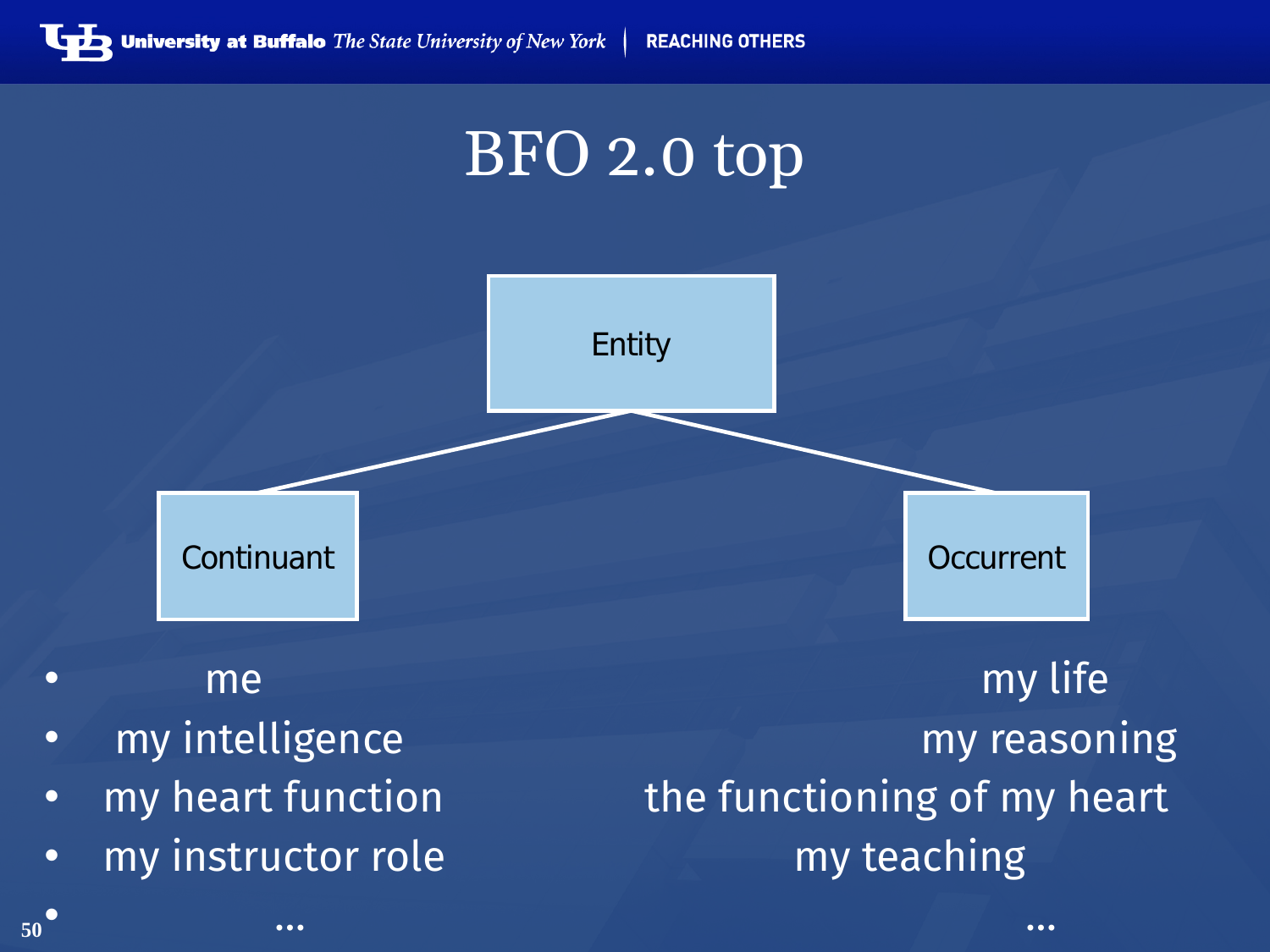

# BFO 2.0 top
Entity
Continuant
Occurrent
          me 						my life
  my intelligence				      my reasoning
 my heart function		    the functioning of my heart
 my instructor role			      my teaching
   	     …						    …
50